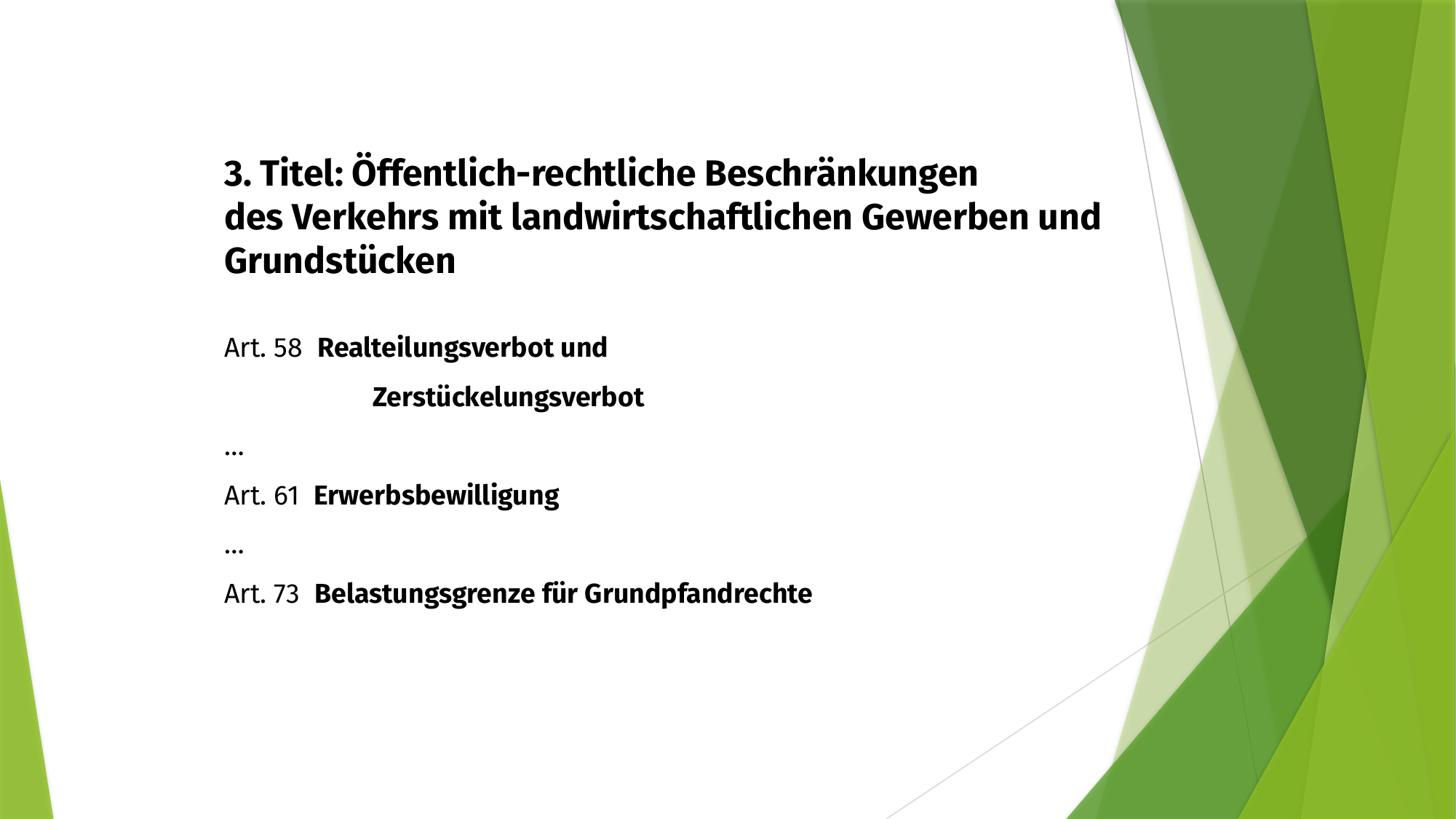

3. Titel: Öffentlich-rechtliche Beschränkungen
des Verkehrs mit landwirtschaftlichen Gewerben und Grundstücken

Art. 58  Realteilungsverbot und
	      Zerstückelungsverbot
…
Art. 61  Erwerbsbewilligung
…
Art. 73  Belastungsgrenze für Grundpfandrechte